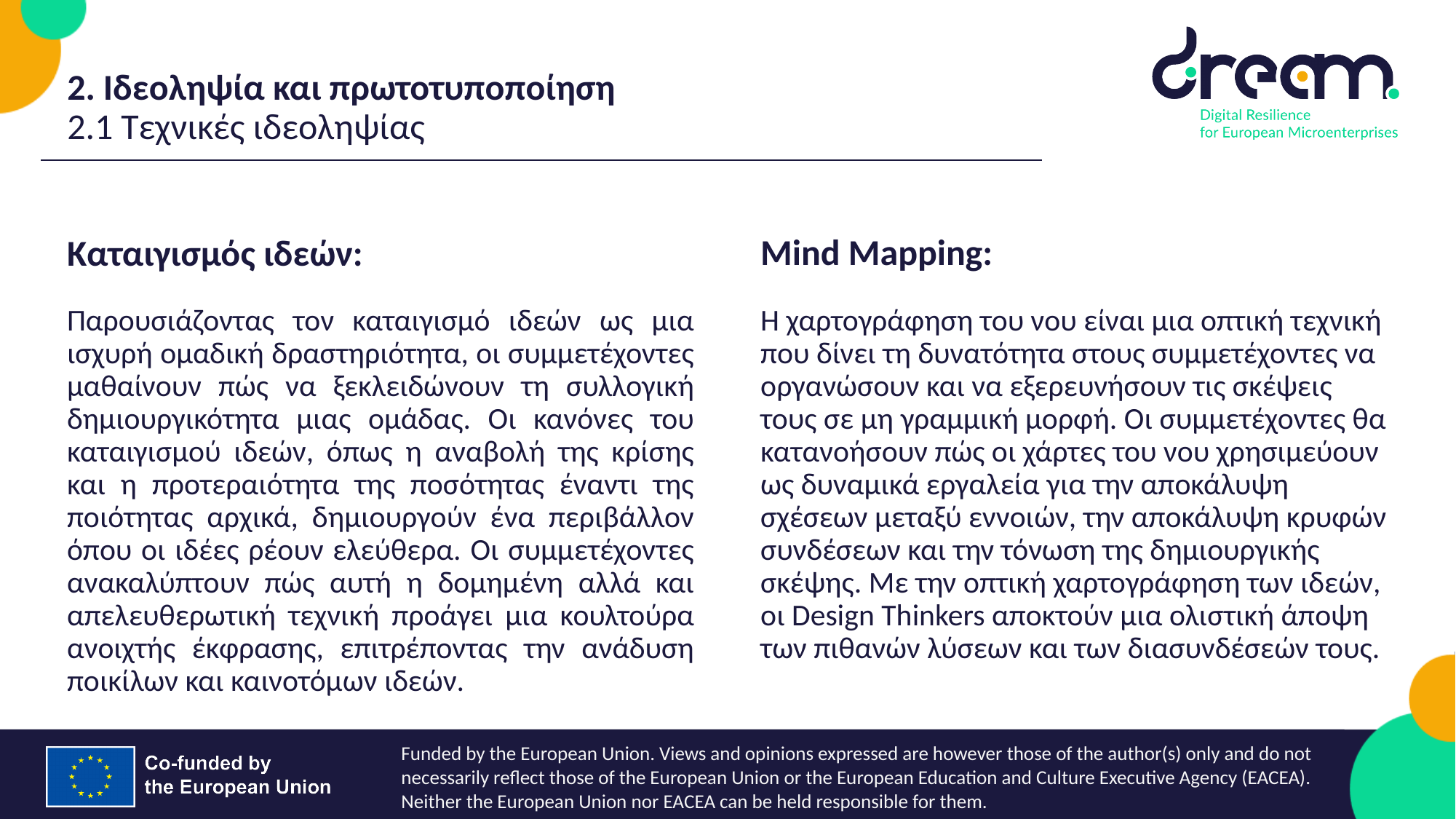

2. Ιδεοληψία και πρωτοτυποποίηση
2.1 Τεχνικές ιδεοληψίας
Mind Mapping:
Καταιγισμός ιδεών:
Παρουσιάζοντας τον καταιγισμό ιδεών ως μια ισχυρή ομαδική δραστηριότητα, οι συμμετέχοντες μαθαίνουν πώς να ξεκλειδώνουν τη συλλογική δημιουργικότητα μιας ομάδας. Οι κανόνες του καταιγισμού ιδεών, όπως η αναβολή της κρίσης και η προτεραιότητα της ποσότητας έναντι της ποιότητας αρχικά, δημιουργούν ένα περιβάλλον όπου οι ιδέες ρέουν ελεύθερα. Οι συμμετέχοντες ανακαλύπτουν πώς αυτή η δομημένη αλλά και απελευθερωτική τεχνική προάγει μια κουλτούρα ανοιχτής έκφρασης, επιτρέποντας την ανάδυση ποικίλων και καινοτόμων ιδεών.
Η χαρτογράφηση του νου είναι μια οπτική τεχνική που δίνει τη δυνατότητα στους συμμετέχοντες να οργανώσουν και να εξερευνήσουν τις σκέψεις τους σε μη γραμμική μορφή. Οι συμμετέχοντες θα κατανοήσουν πώς οι χάρτες του νου χρησιμεύουν ως δυναμικά εργαλεία για την αποκάλυψη σχέσεων μεταξύ εννοιών, την αποκάλυψη κρυφών συνδέσεων και την τόνωση της δημιουργικής σκέψης. Με την οπτική χαρτογράφηση των ιδεών, οι Design Thinkers αποκτούν μια ολιστική άποψη των πιθανών λύσεων και των διασυνδέσεών τους.